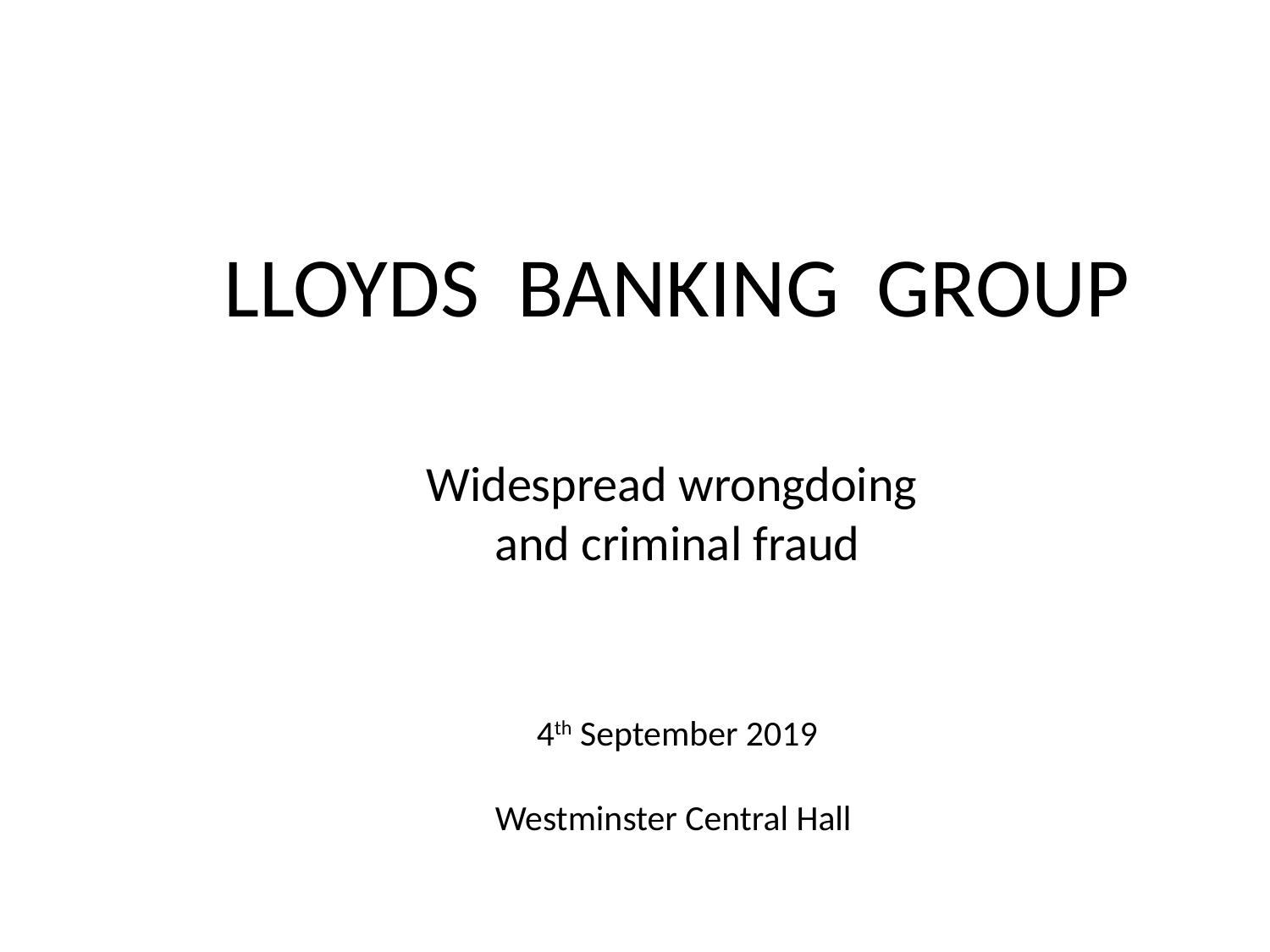

#
LLOYDS  BANKING  GROUP

Widespread wrongdoing
and criminal fraud

4th September 2019
Westminster Central Hall